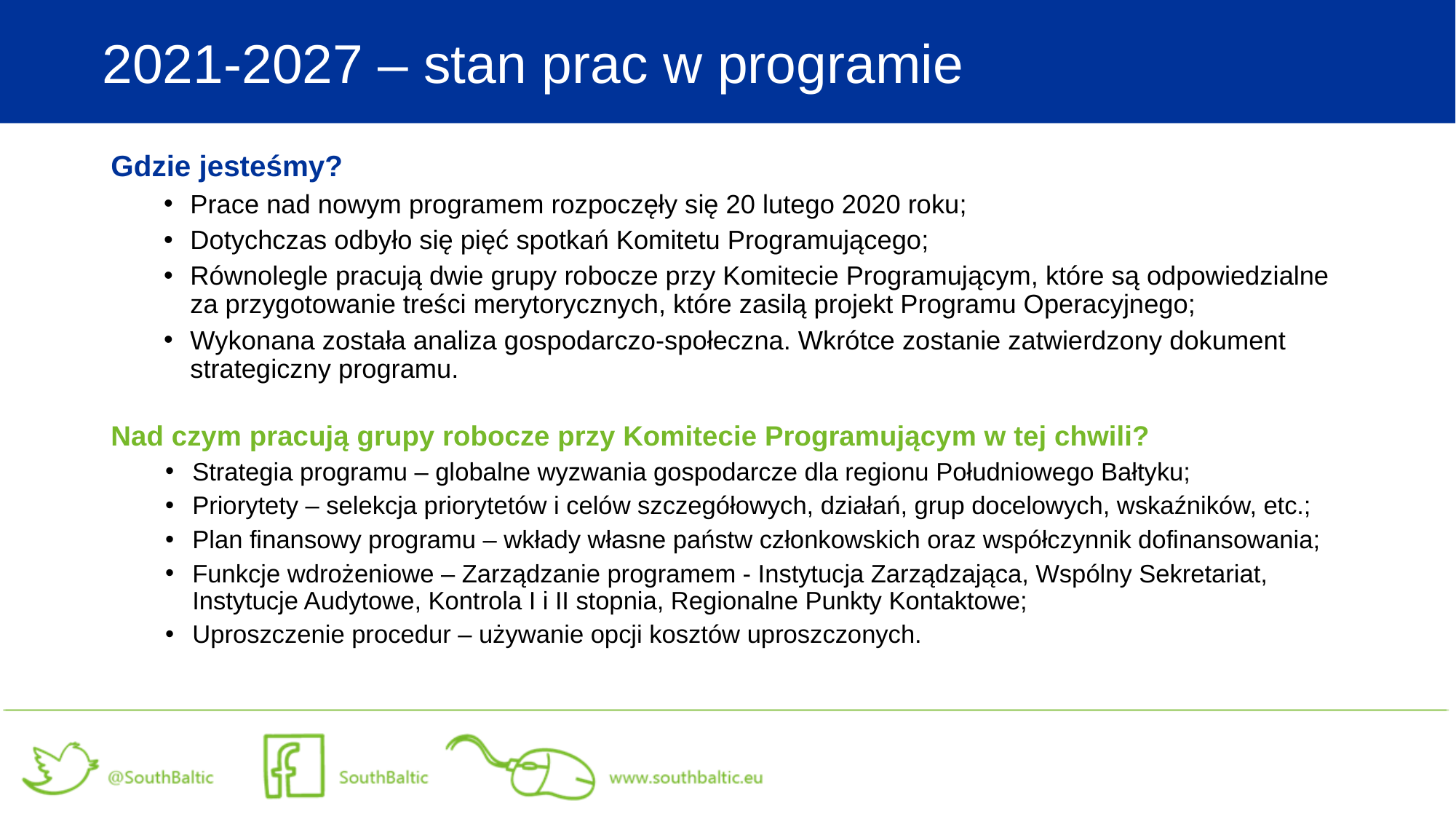

# 2021-2027 – stan prac w programie
Gdzie jesteśmy?
Prace nad nowym programem rozpoczęły się 20 lutego 2020 roku;
Dotychczas odbyło się pięć spotkań Komitetu Programującego;
Równolegle pracują dwie grupy robocze przy Komitecie Programującym, które są odpowiedzialne za przygotowanie treści merytorycznych, które zasilą projekt Programu Operacyjnego;
Wykonana została analiza gospodarczo-społeczna. Wkrótce zostanie zatwierdzony dokument strategiczny programu.

Nad czym pracują grupy robocze przy Komitecie Programującym w tej chwili?
Strategia programu – globalne wyzwania gospodarcze dla regionu Południowego Bałtyku;
Priorytety – selekcja priorytetów i celów szczegółowych, działań, grup docelowych, wskaźników, etc.;
Plan finansowy programu – wkłady własne państw członkowskich oraz współczynnik dofinansowania;
Funkcje wdrożeniowe – Zarządzanie programem - Instytucja Zarządzająca, Wspólny Sekretariat, Instytucje Audytowe, Kontrola I i II stopnia, Regionalne Punkty Kontaktowe;
Uproszczenie procedur – używanie opcji kosztów uproszczonych.